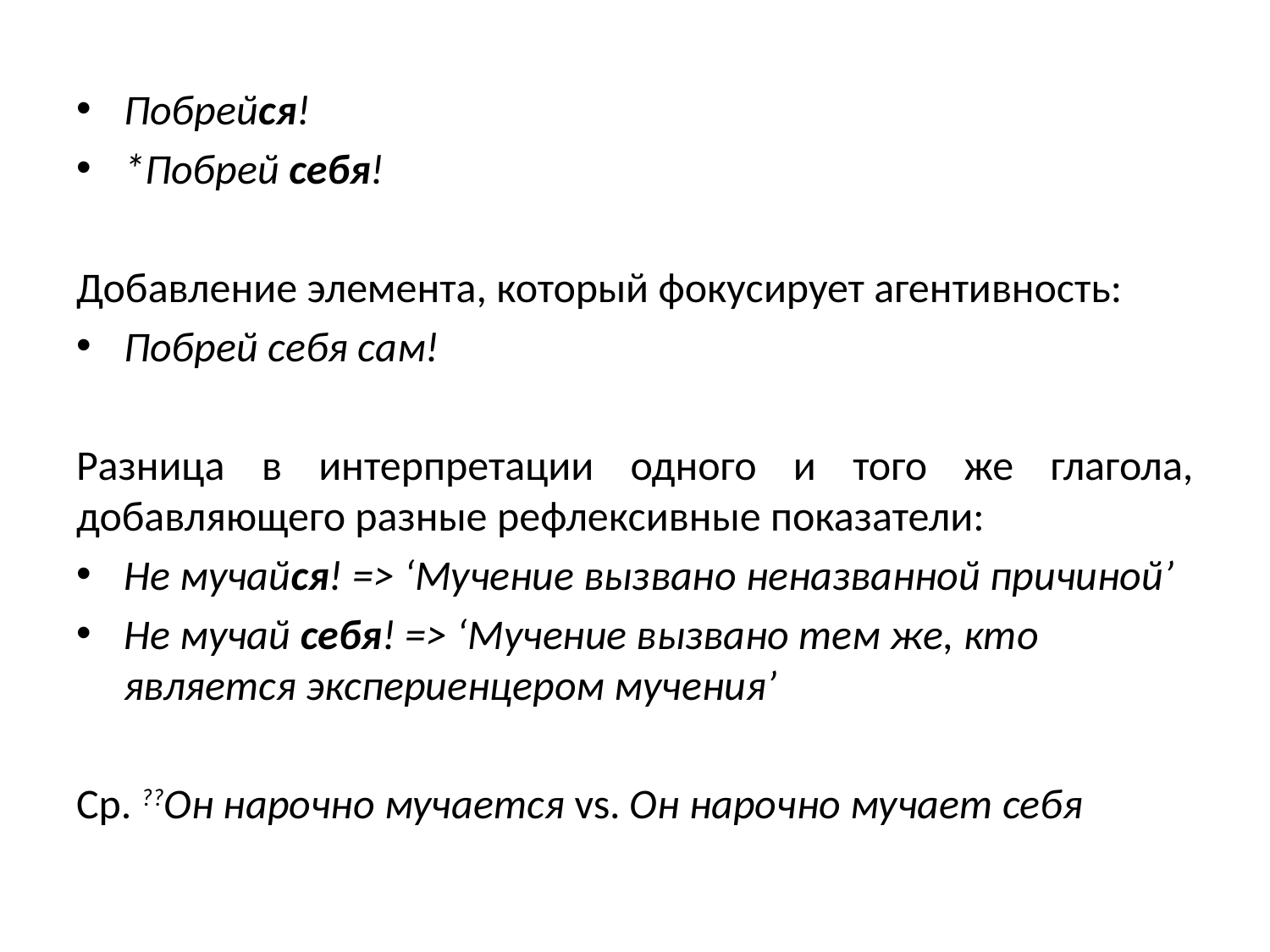

Побрейся!
*Побрей себя!

Добавление элемента, который фокусирует агентивность:
Побрей себя сам!

Разница в интерпретации одного и того же глагола, добавляющего разные рефлексивные показатели:
Не мучайся! => ‘Мучение вызвано неназванной причиной’
Не мучай себя! => ‘Мучение вызвано тем же, кто является экспериенцером мучения’

Ср. ??Он нарочно мучается vs. Он нарочно мучает себя